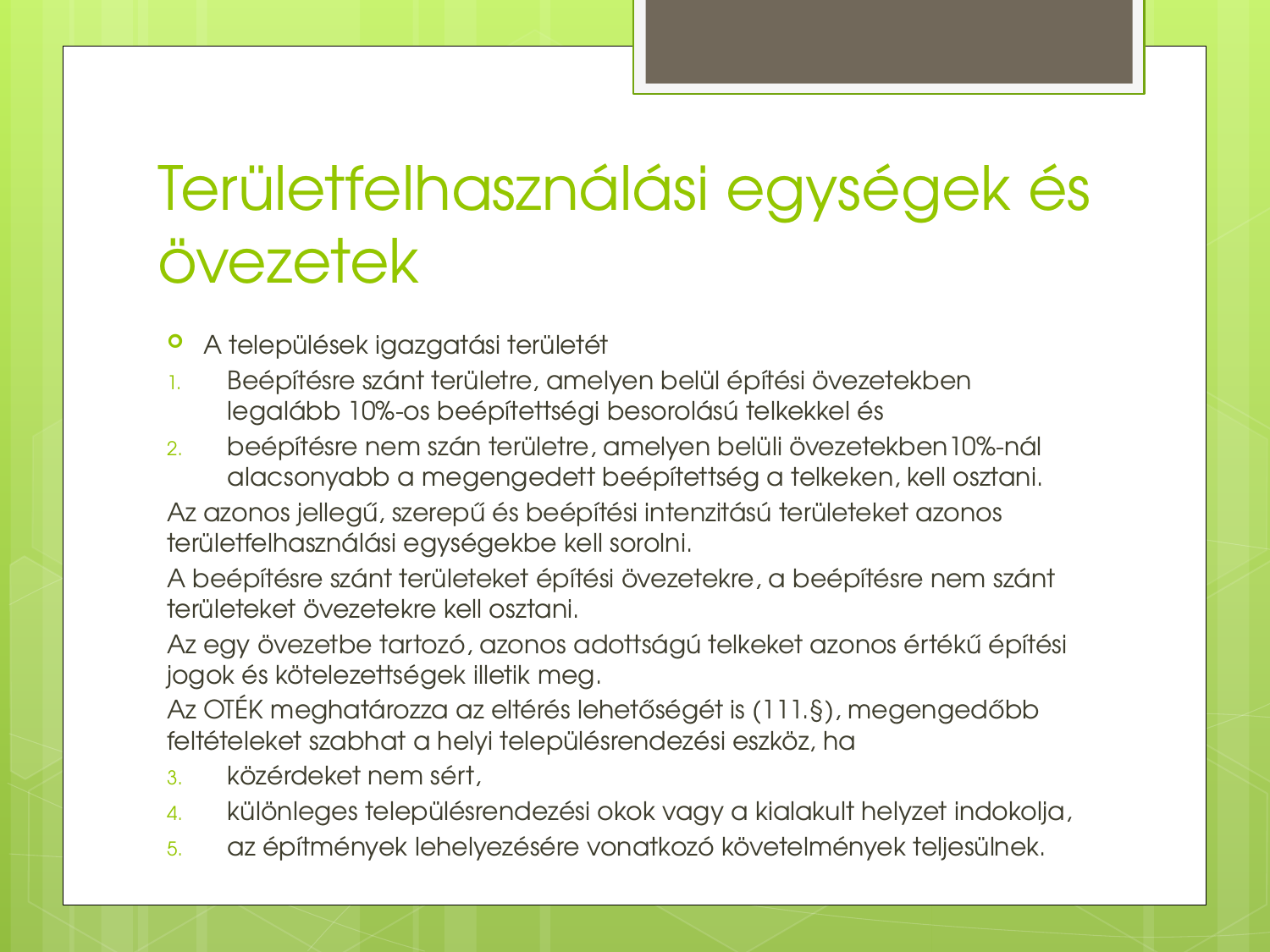

# Területfelhasználási egységek és övezetek
A települések igazgatási területét
Beépítésre szánt területre, amelyen belül építési övezetekben legalább 10%-os beépítettségi besorolású telkekkel és
beépítésre nem szán területre, amelyen belüli övezetekben10%-nál alacsonyabb a megengedett beépítettség a telkeken, kell osztani.
Az azonos jellegű, szerepű és beépítési intenzitású területeket azonos területfelhasználási egységekbe kell sorolni.
A beépítésre szánt területeket építési övezetekre, a beépítésre nem szánt területeket övezetekre kell osztani.
Az egy övezetbe tartozó, azonos adottságú telkeket azonos értékű építési jogok és kötelezettségek illetik meg.
Az OTÉK meghatározza az eltérés lehetőségét is (111.§), megengedőbb feltételeket szabhat a helyi településrendezési eszköz, ha
közérdeket nem sért,
különleges településrendezési okok vagy a kialakult helyzet indokolja,
az építmények lehelyezésére vonatkozó követelmények teljesülnek.